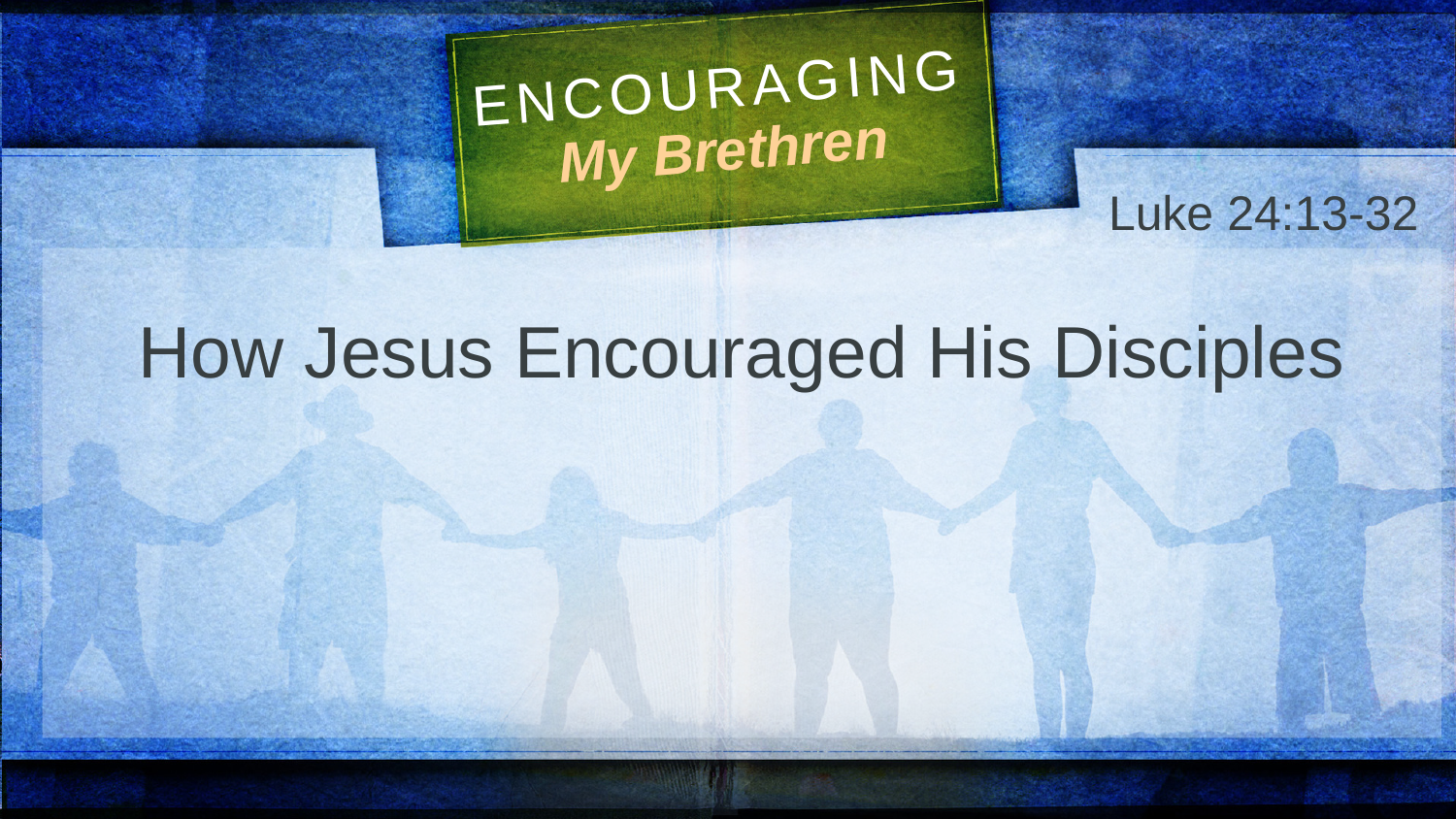

# ENCOURAGING My Brethren
Luke 24:13-32
How Jesus Encouraged His Disciples